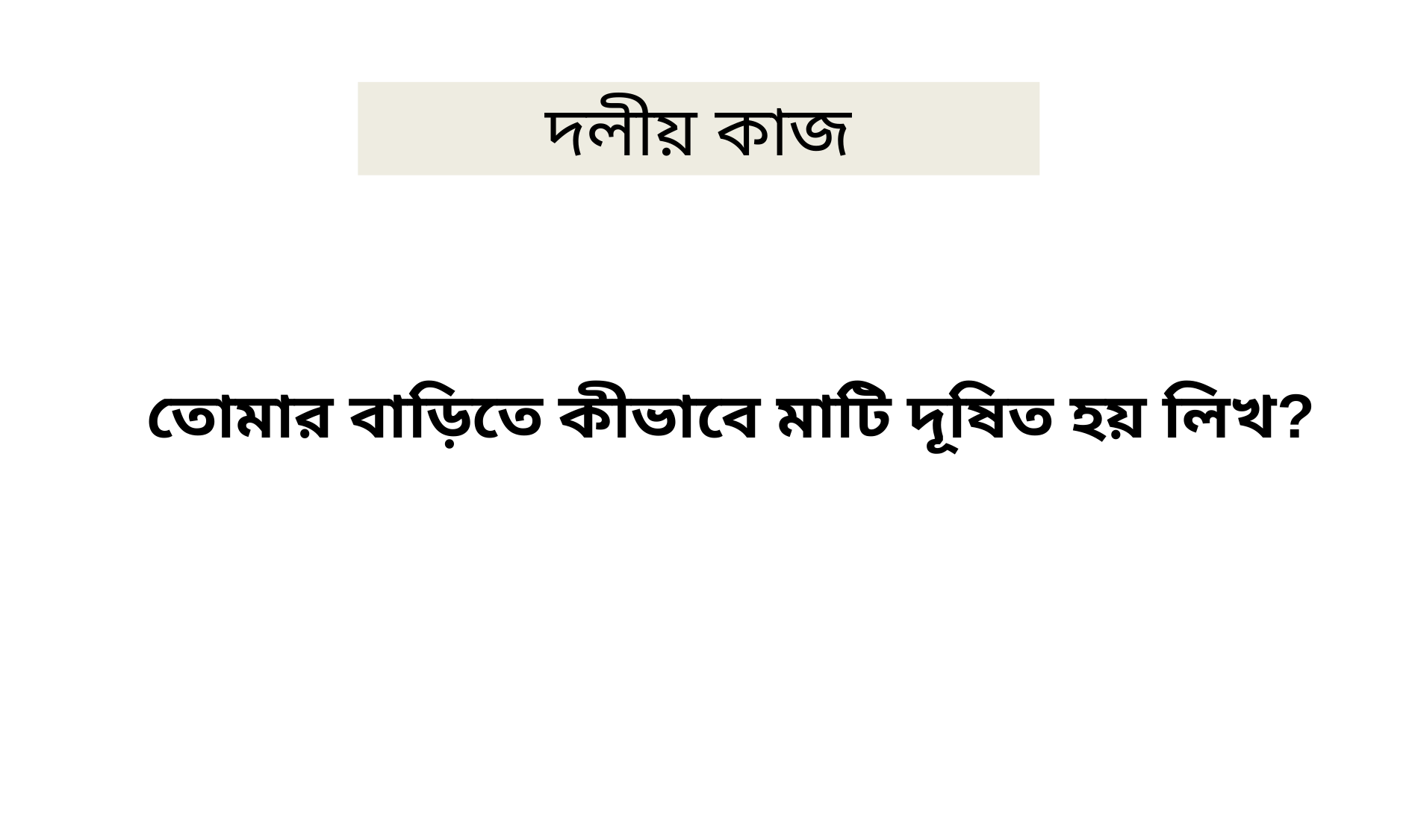

দলীয় কাজ
তোমার বাড়িতে কীভাবে মাটি দূষিত হয় লিখ?